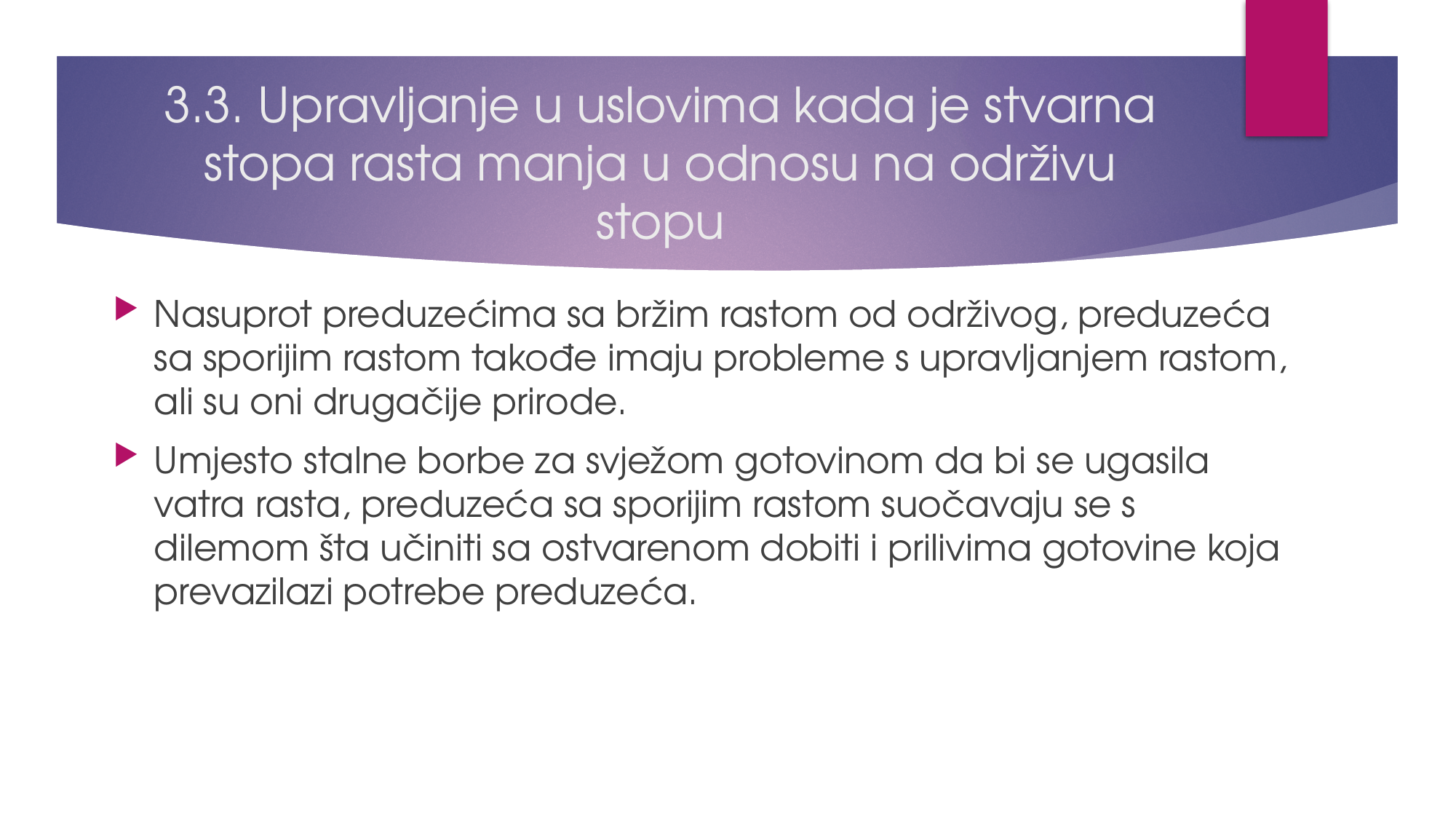

# 3.3. Upravljanje u uslovima kada je stvarna stopa rasta manja u odnosu na održivu stopu
Nasuprot preduzećima sa bržim rastom od održivog, preduzeća sa sporijim rastom takođe imaju probleme s upravljanjem rastom, ali su oni drugačije prirode.
Umjesto stalne borbe za svježom gotovinom da bi se ugasila vatra rasta, preduzeća sa sporijim rastom suočavaju se s dilemom šta učiniti sa ostvarenom dobiti i prilivima gotovine koja prevazilazi potrebe preduzeća.